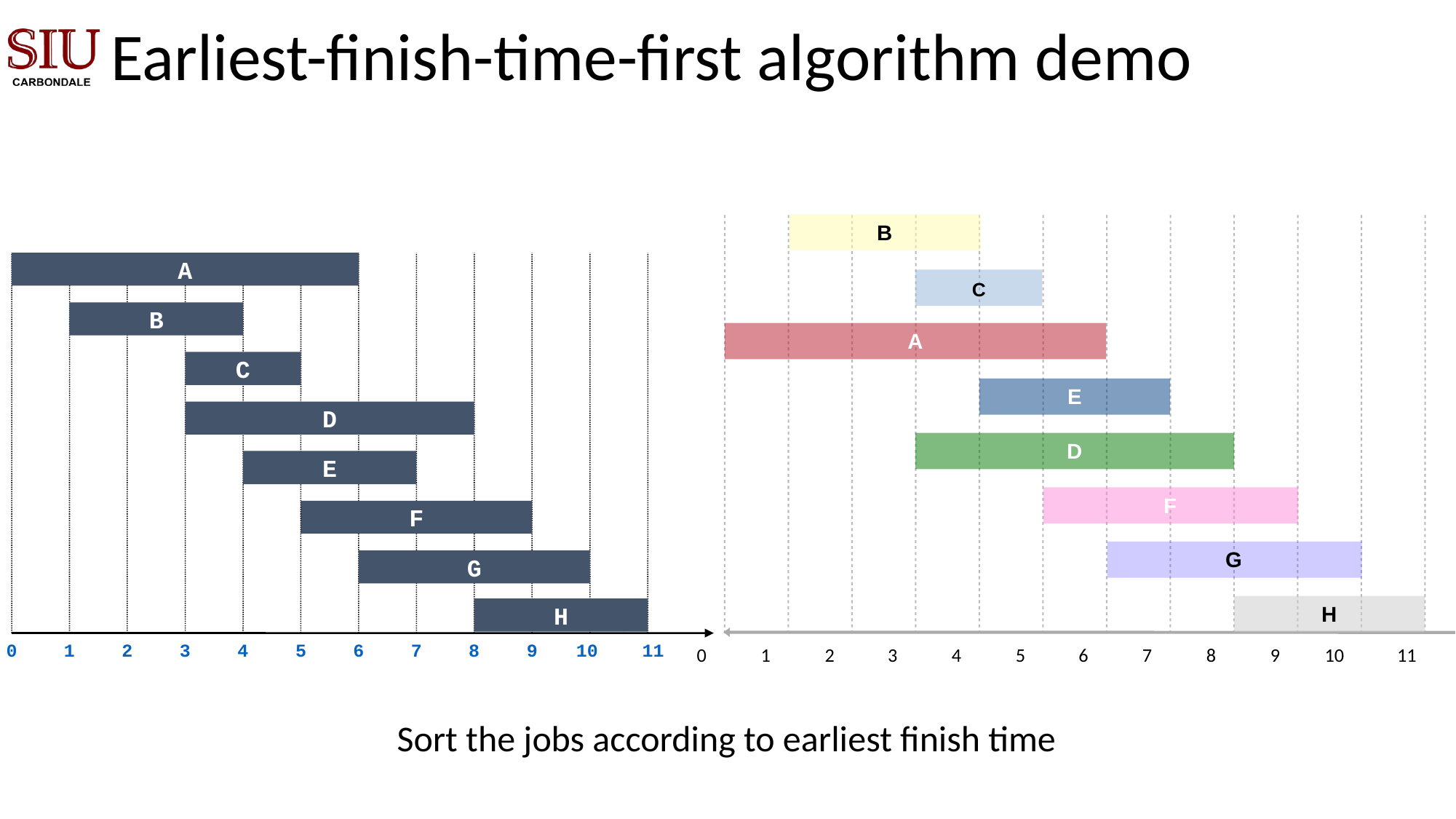

# Earliest-finish-time-first algorithm demo

B

C

A

E

D

F

G

H

0
1
2
3
4
5
6
7
8
9
10
11
A
B
C
D

E
F
G
H

0
1
2
3
4
5
6
7
8
9
10
11
Sort the jobs according to earliest finish time